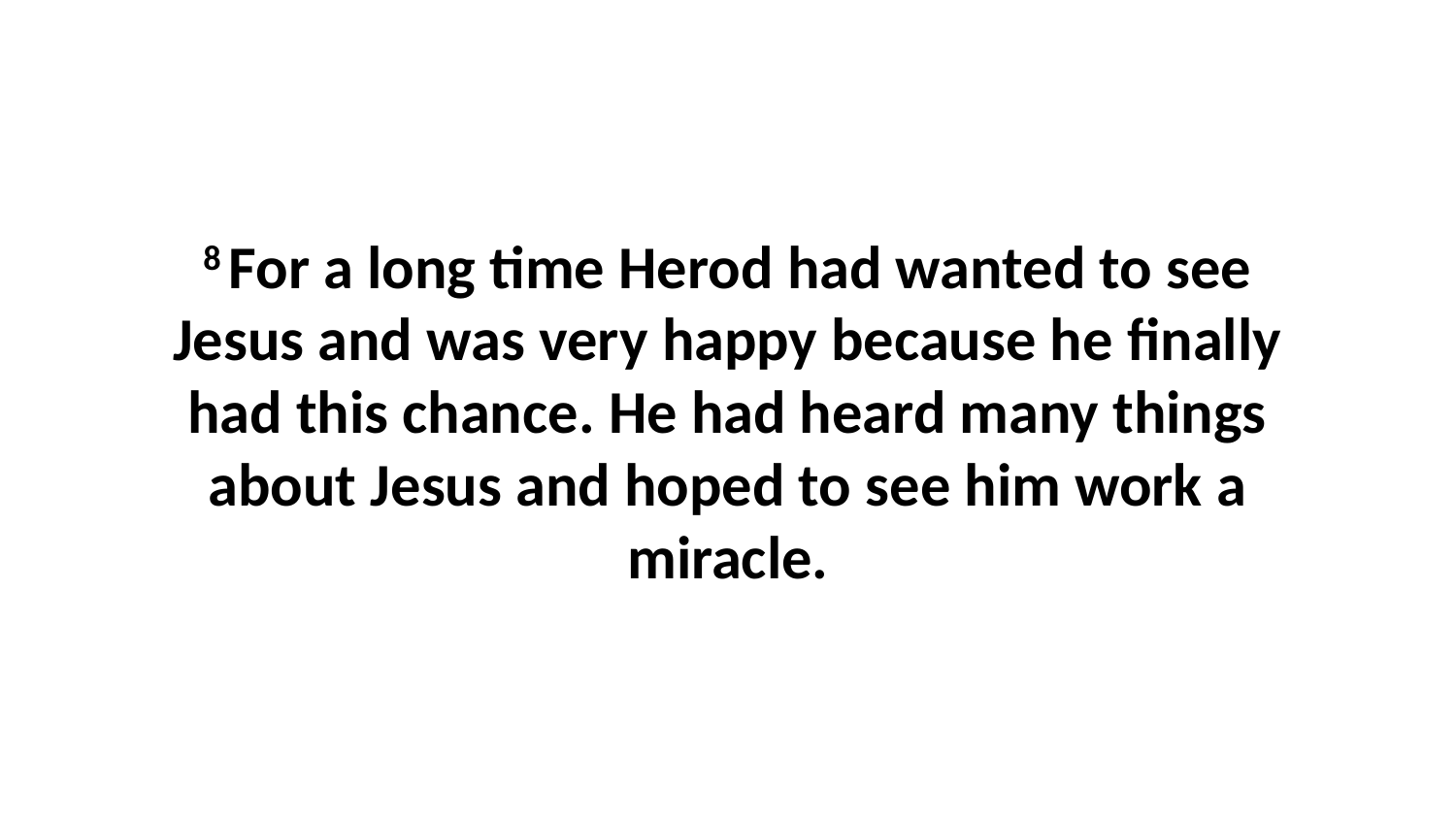

8 For a long time Herod had wanted to see Jesus and was very happy because he finally had this chance. He had heard many things about Jesus and hoped to see him work a miracle.